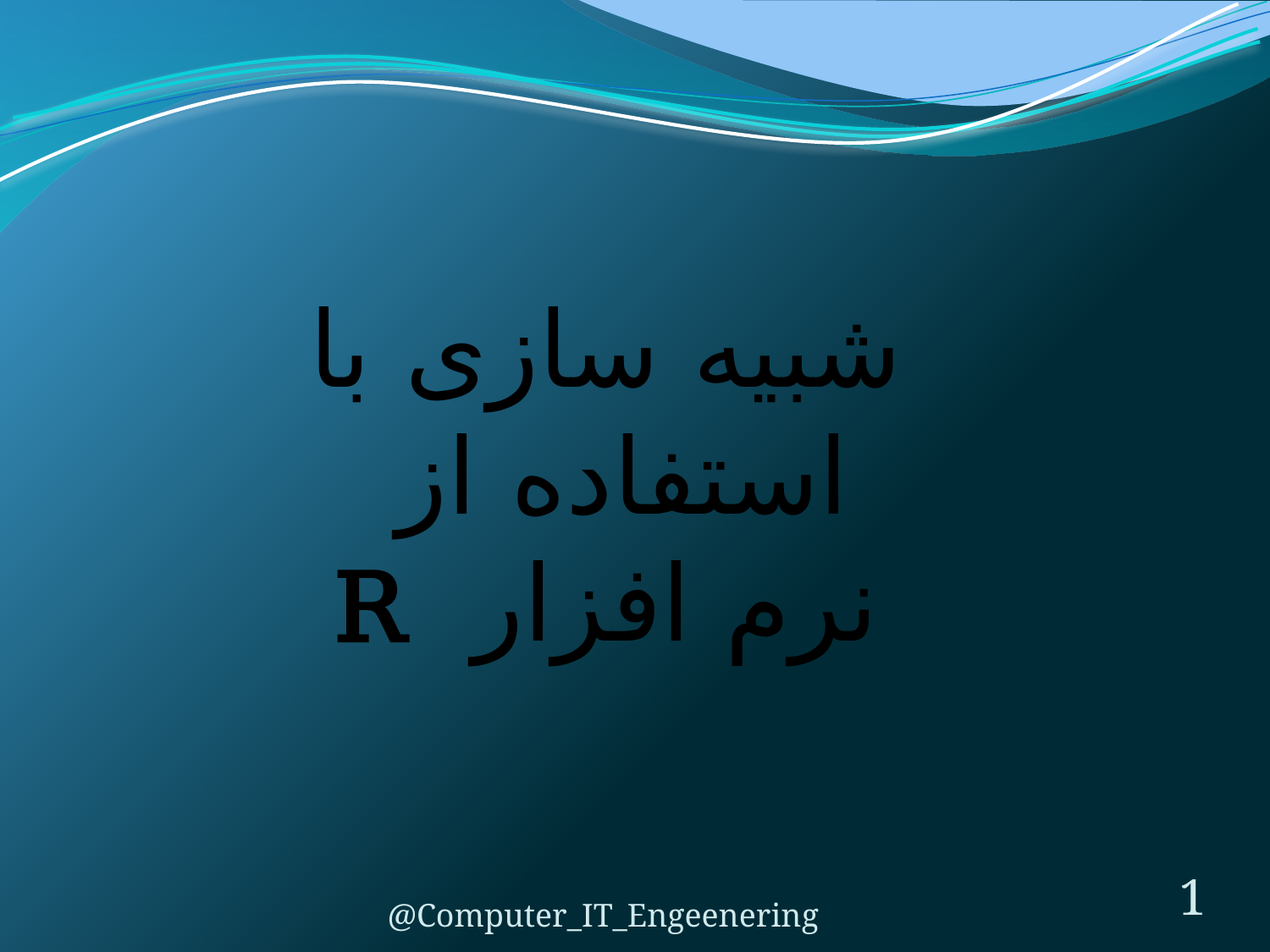

شبیه سازی با استفاده از
نرم افزار  R
@Computer_IT_Engeenering
1